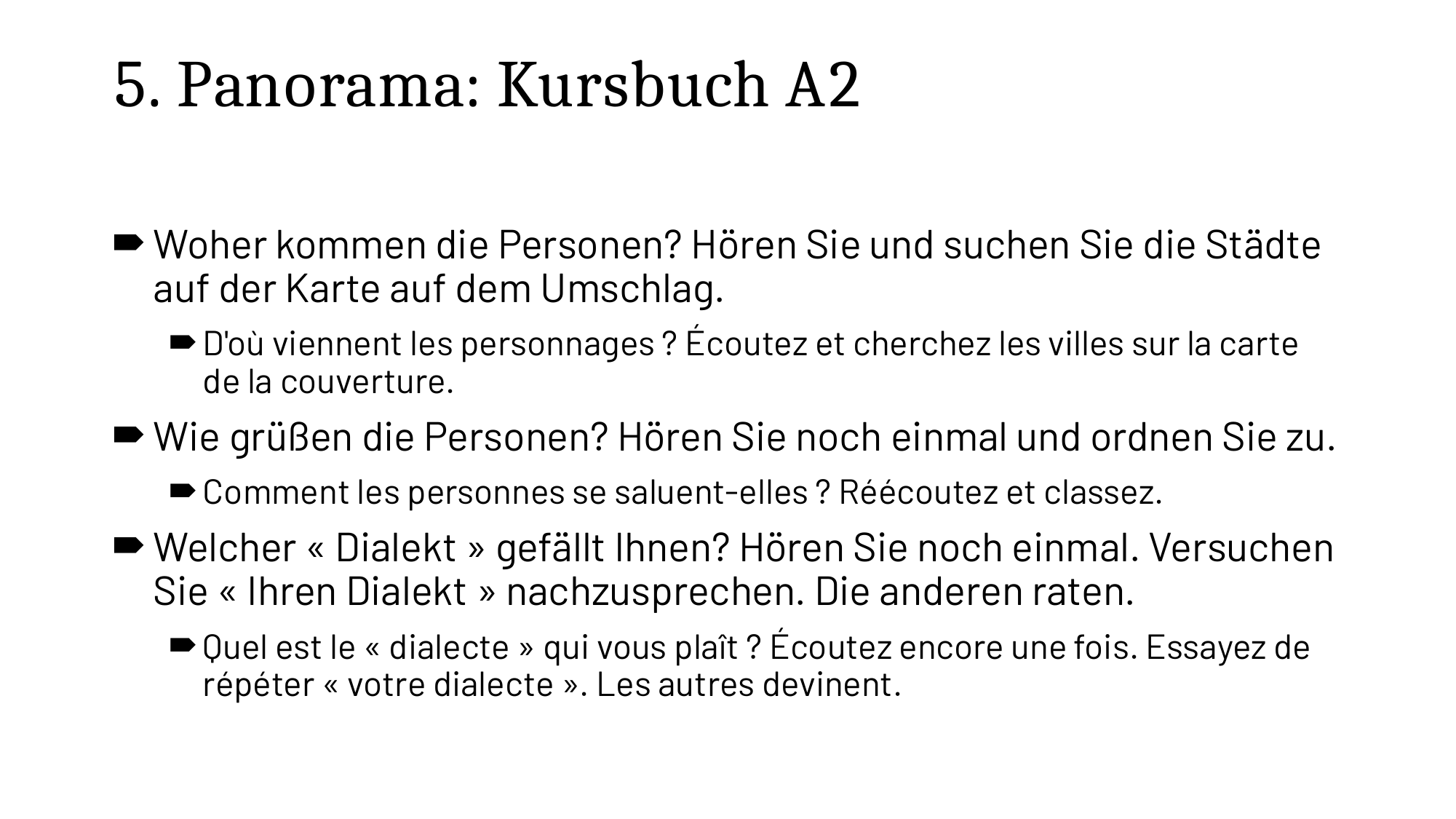

# 5. Panorama: Kursbuch A2
Woher kommen die Personen? Hören Sie und suchen Sie die Städte auf der Karte auf dem Umschlag.
D'où viennent les personnages ? Écoutez et cherchez les villes sur la carte de la couverture.
Wie grüßen die Personen? Hören Sie noch einmal und ordnen Sie zu.
Comment les personnes se saluent-elles ? Réécoutez et classez.
Welcher « Dialekt » gefällt Ihnen? Hören Sie noch einmal. Versuchen Sie « Ihren Dialekt » nachzusprechen. Die anderen raten.
Quel est le « dialecte » qui vous plaît ? Écoutez encore une fois. Essayez de répéter « votre dialecte ». Les autres devinent.